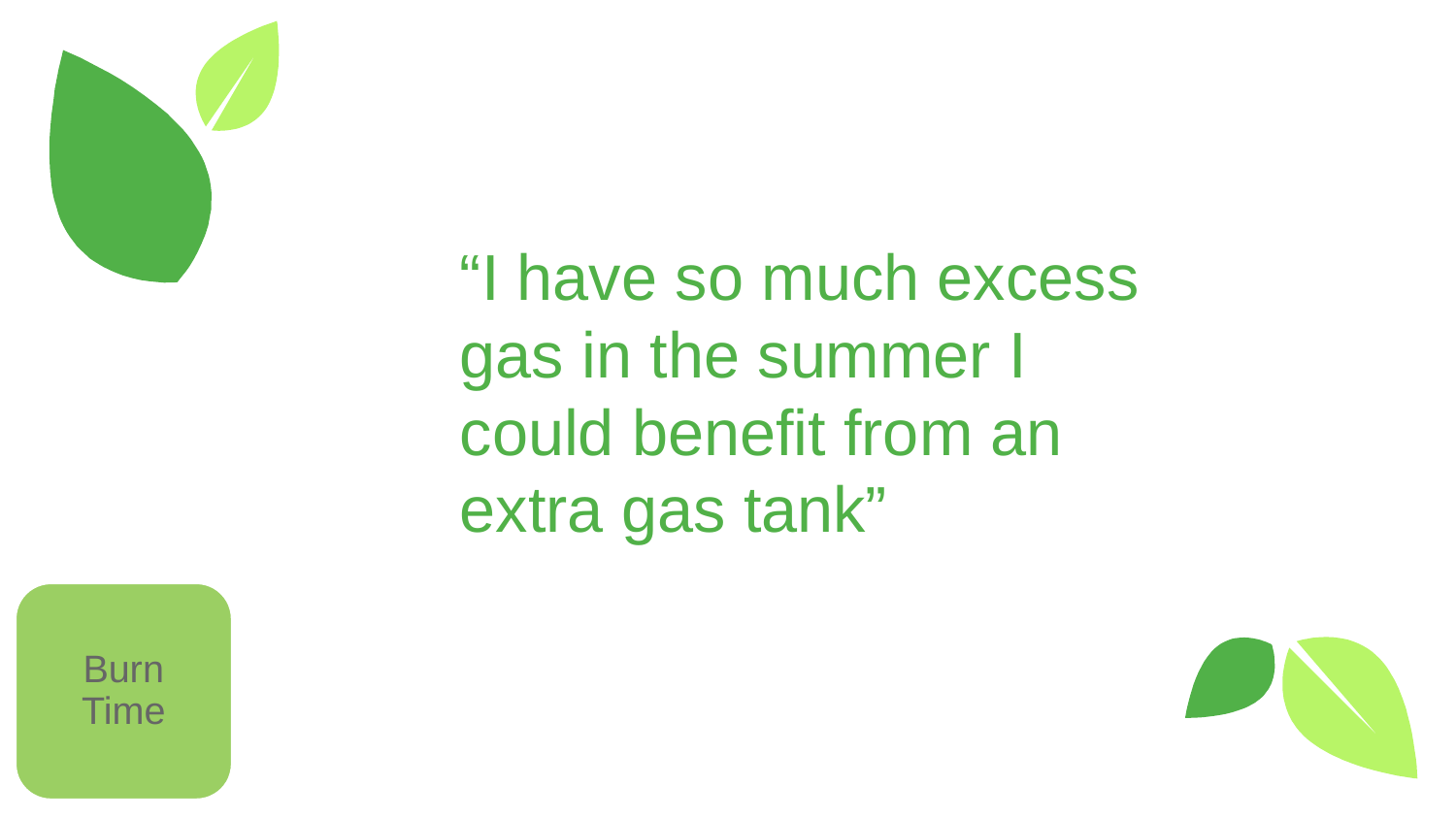

“I have so much excess gas in the summer I could benefit from an extra gas tank”

Burn Time
16